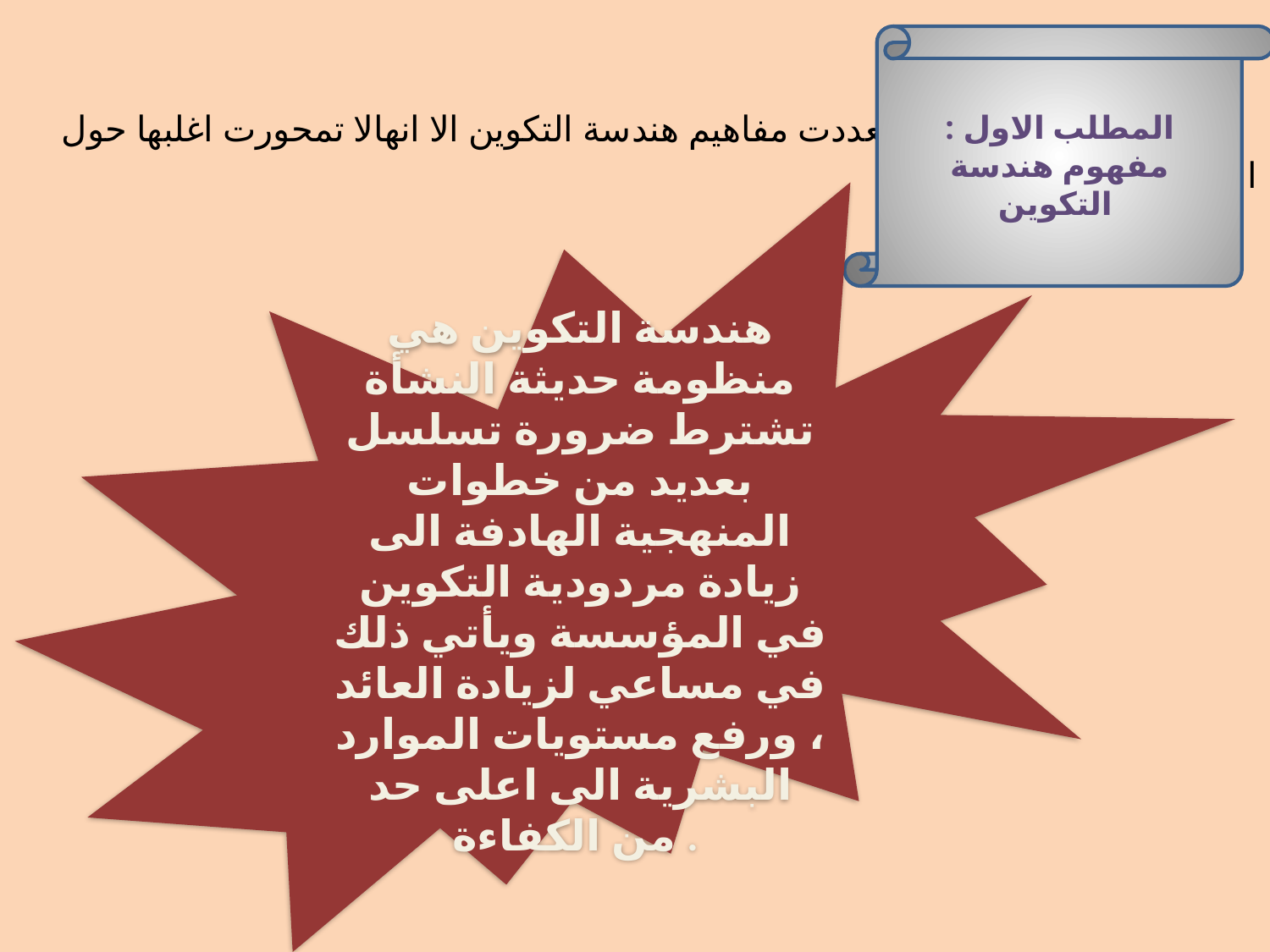

تعددت مفاهيم هندسة التكوين الا انهالا تمحورت اغلبها حول المفهوم التالي:
المطلب الاول : مفهوم هندسة التكوين
هندسة التكوين هي منظومة حديثة النشأة تشترط ضرورة تسلسل بعديد من خطوات المنهجية الهادفة الى زيادة مردودية التكوين في المؤسسة ويأتي ذلك في مساعي لزيادة العائد ، ورفع مستويات الموارد البشرية الى اعلى حد من الكفاءة .